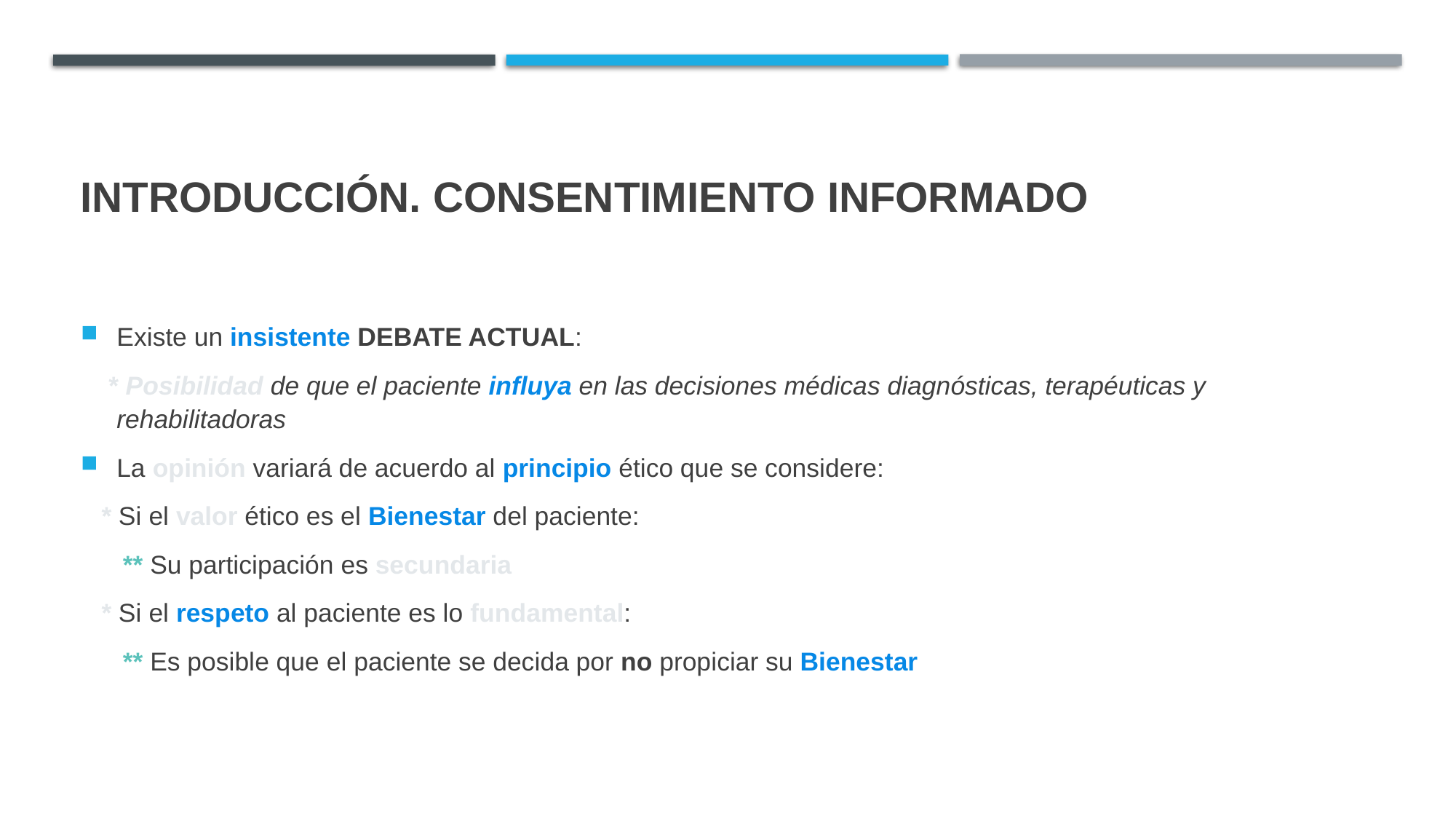

# Introducción. Consentimiento informado
Existe un insistente DEBATE ACTUAL:
    * Posibilidad de que el paciente influya en las decisiones médicas diagnósticas, terapéuticas y rehabilitadoras
La opinión variará de acuerdo al principio ético que se considere:
   * Si el valor ético es el Bienestar del paciente:
      ** Su participación es secundaria
   * Si el respeto al paciente es lo fundamental:
      ** Es posible que el paciente se decida por no propiciar su Bienestar